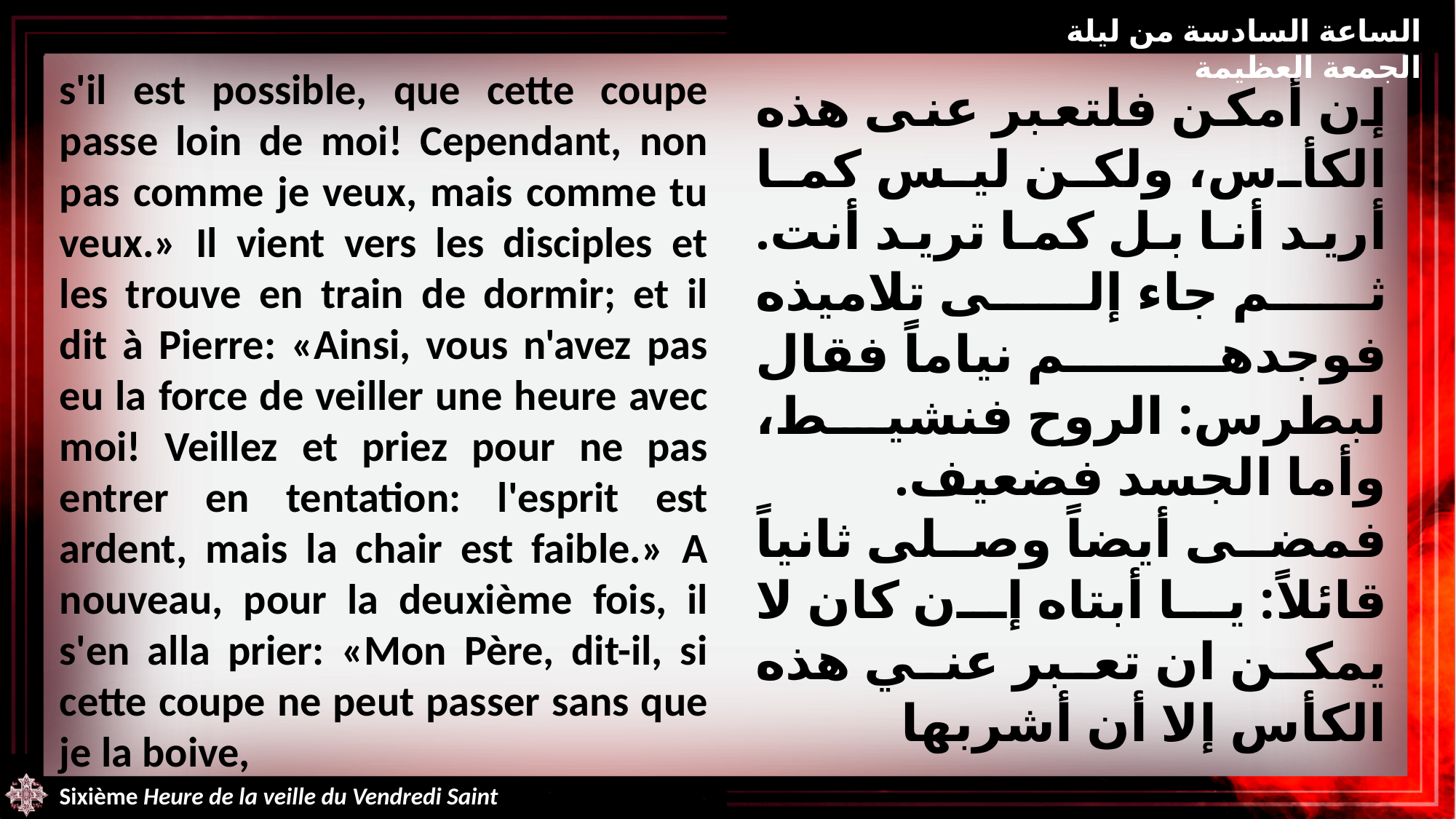

الساعة السادسة من ليلة الجمعة العظيمة
s'il est possible, que cette coupe passe loin de moi! Cependant, non pas comme je veux, mais comme tu veux.» Il vient vers les disciples et les trouve en train de dormir; et il dit à Pierre: «Ainsi, vous n'avez pas eu la force de veiller une heure avec moi! Veillez et priez pour ne pas entrer en tentation: l'esprit est ardent, mais la chair est faible.» A nouveau, pour la deuxième fois, il s'en alla prier: «Mon Père, dit-il, si cette coupe ne peut passer sans que je la boive,
إن أمكن فلتعبر عنى هذه الكأس، ولكن ليس كما أريد أنا بل كما تريد أنت. ثم جاء إلى تلاميذه فوجدهم نياماً فقال لبطرس: الروح فنشيط، وأما الجسد فضعيف.
فمضى أيضاً وصلى ثانياً قائلاً: يا أبتاه إن كان لا يمكن ان تعبر عني هذه الكأس إلا أن أشربها

Sixième Heure de la veille du Vendredi Saint